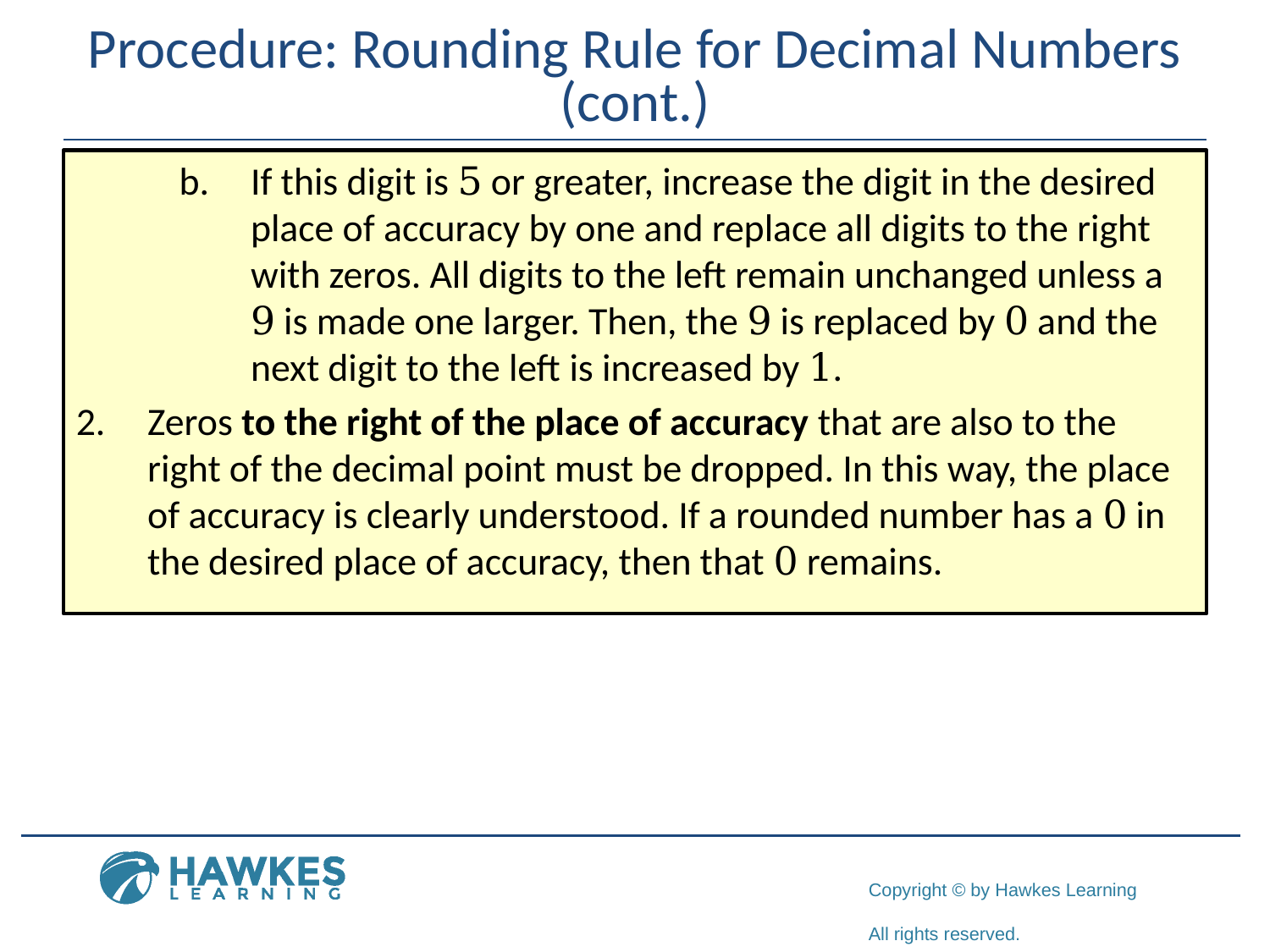

# Procedure: Rounding Rule for Decimal Numbers (cont.)
​If this digit is 5 or greater, increase the digit in the desired place of accuracy by one and replace all digits to the right with zeros. All digits to the left remain unchanged unless a 9 is made one larger. Then, the 9 is replaced by 0 and the next digit to the left is increased by 1.
​Zeros to the right of the place of accuracy that are also to the right of the decimal point must be dropped. In this way, the place of accuracy is clearly understood. If a rounded number has a 0 in the desired place of accuracy, then that 0 remains.